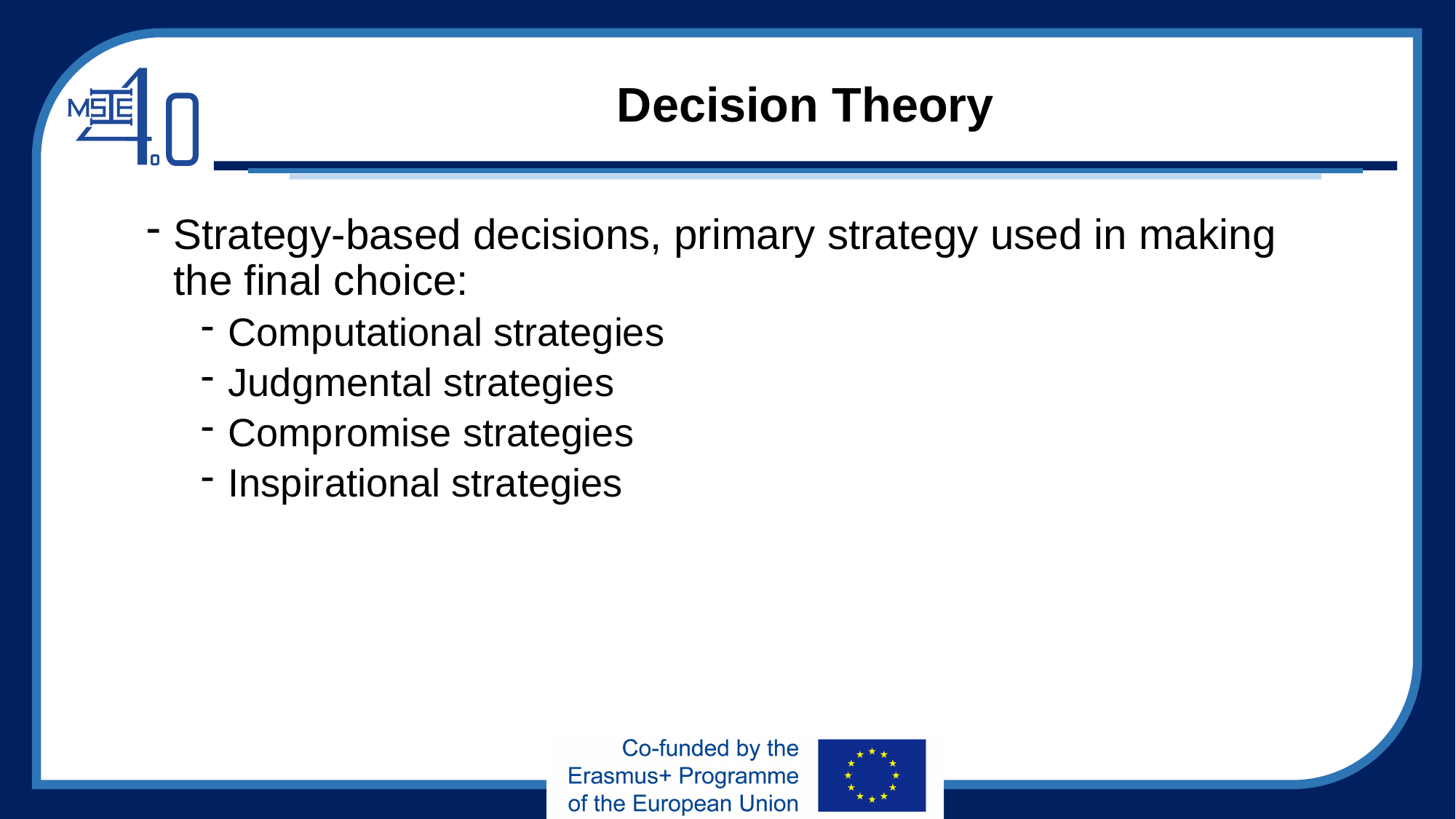

# Decision Theory

Strategy-based decisions, primary strategy used in making the final choice:
Computational strategies
Judgmental strategies
Compromise strategies
Inspirational strategies